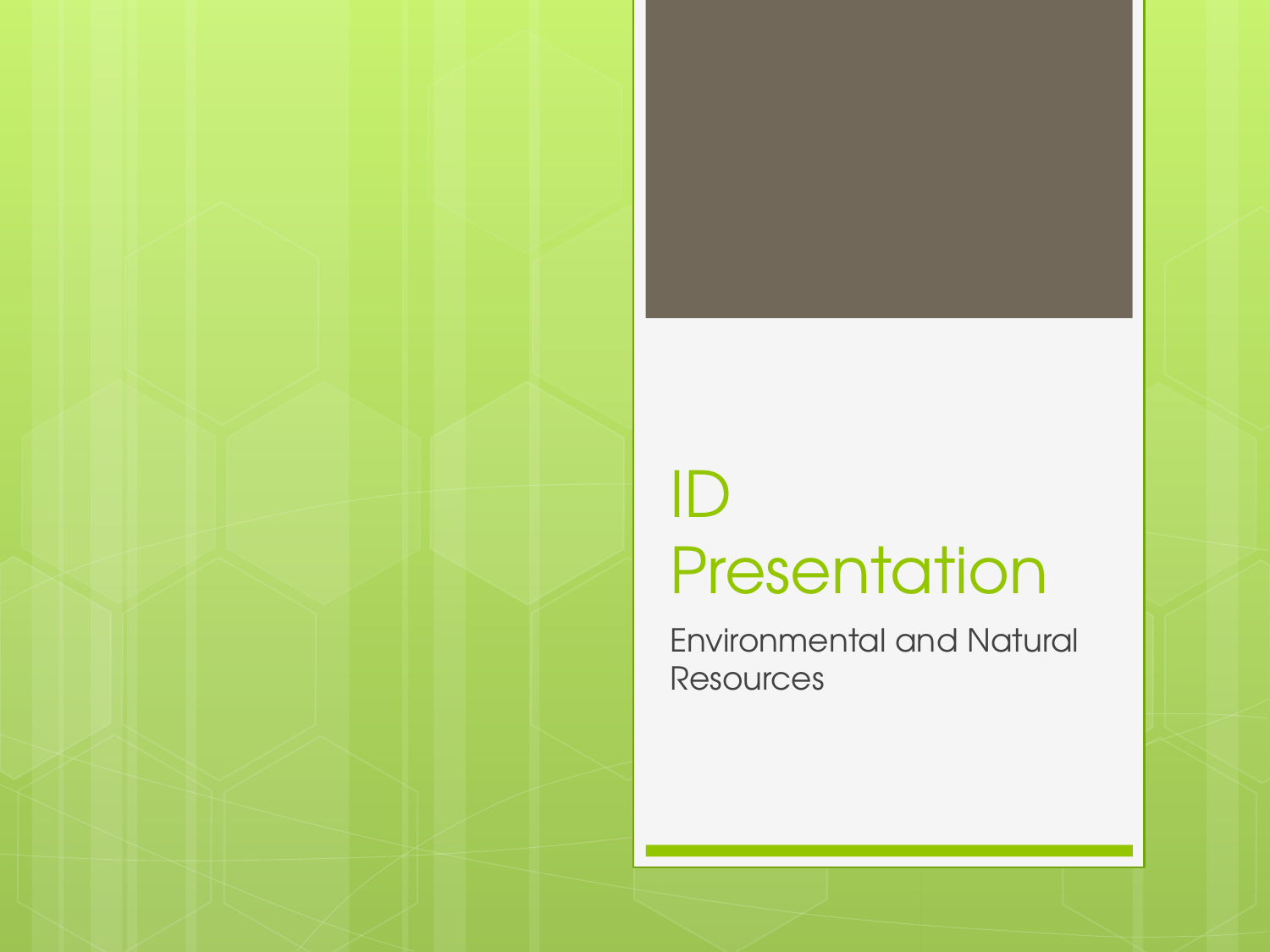

# ID Presentation
Environmental and Natural Resources